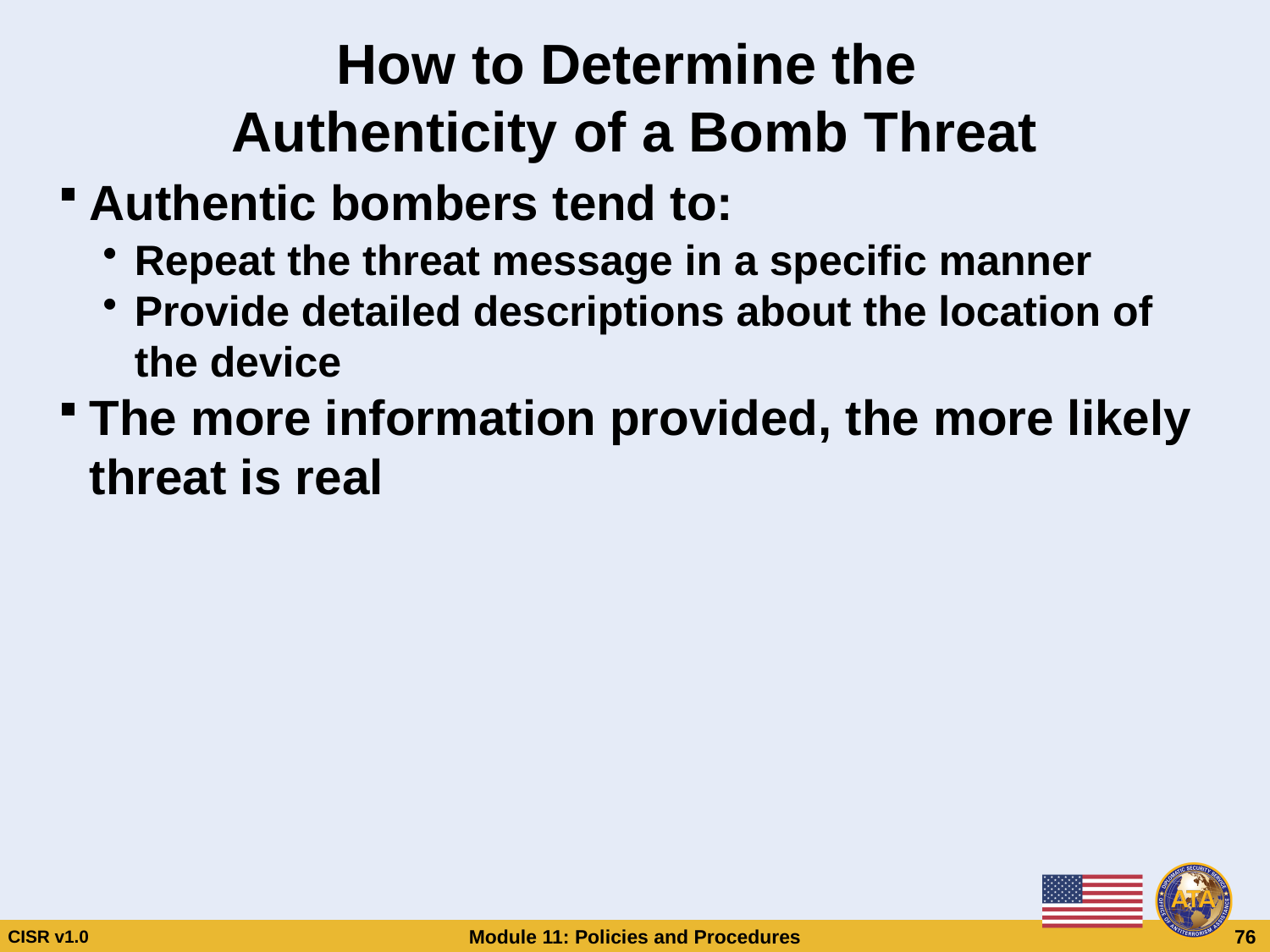

# How to Determine the Authenticity of a Bomb Threat
Authentic bombers tend to:
Repeat the threat message in a specific manner
Provide detailed descriptions about the location of the device
The more information provided, the more likely threat is real
How to Determine the
Authenticity of a Bomb Threat
Authentic bombers tend to:
Repeat the threat message in a specific manner
Provide detailed descriptions about the location of the device
The more information provided, the more likely threat is real
CISR v1.0
Module 11: Policies and Procedures
 76